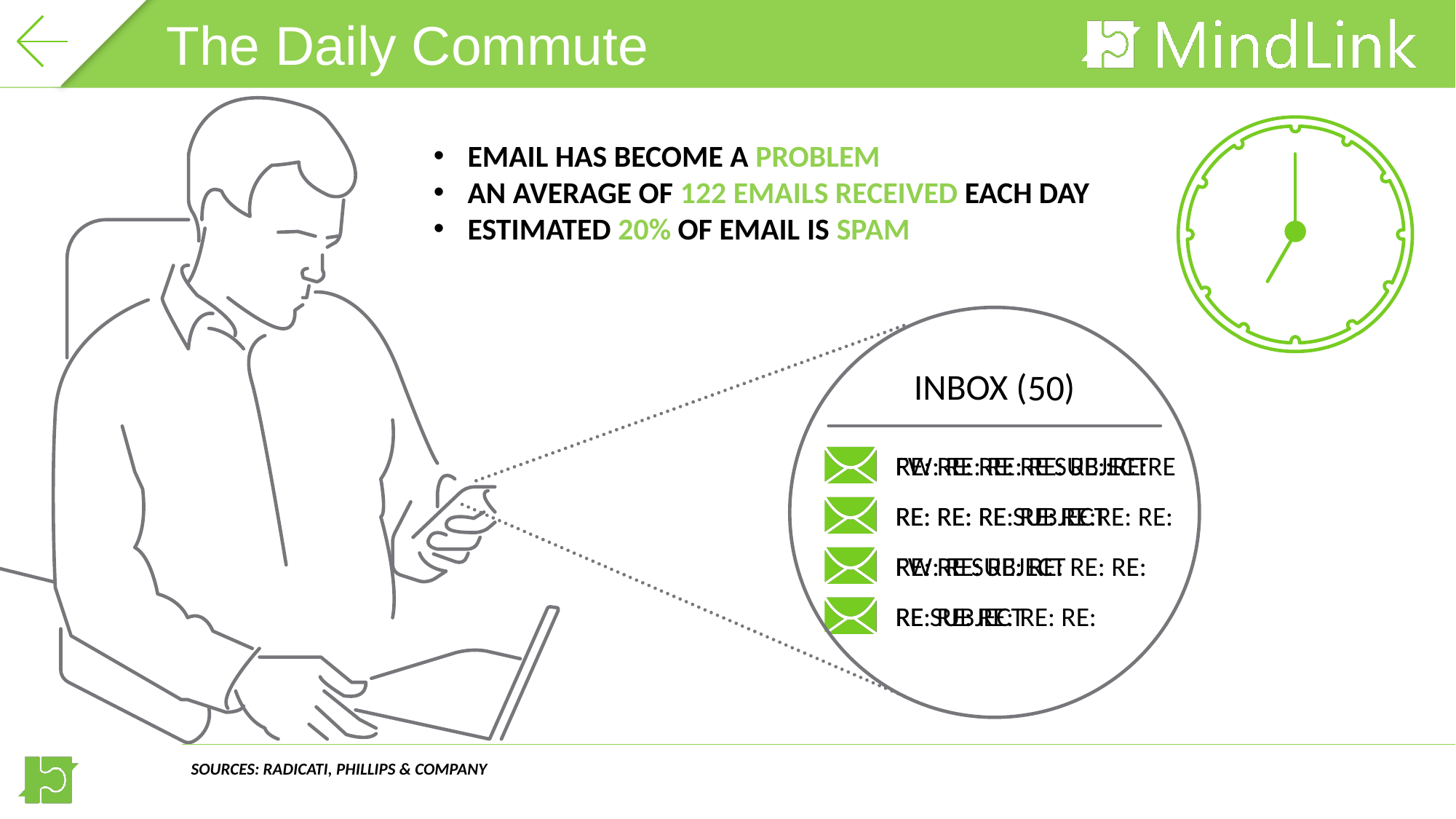

TIMING
The Daily Commute

EMAIL HAS BECOME A PROBLEM
AN AVERAGE OF 122 EMAILS RECEIVED EACH DAY
ESTIMATED 20% OF EMAIL IS SPAM

INBOX (40)
50

FW: RE: RE: RE: RE::RE:RE

RE: RE: RE: RE SUBJECT

RE: RE: RE SUBJECT

RE: RE SUBJECT

RE SUBJECT

RE: RE: RE: RE: RE:RE: RE:

FW: RE: RE: RE: RE: RE:

RE: RE: RE: RE: RE:

SOURCES: RADICATI, PHILLIPS & COMPANY